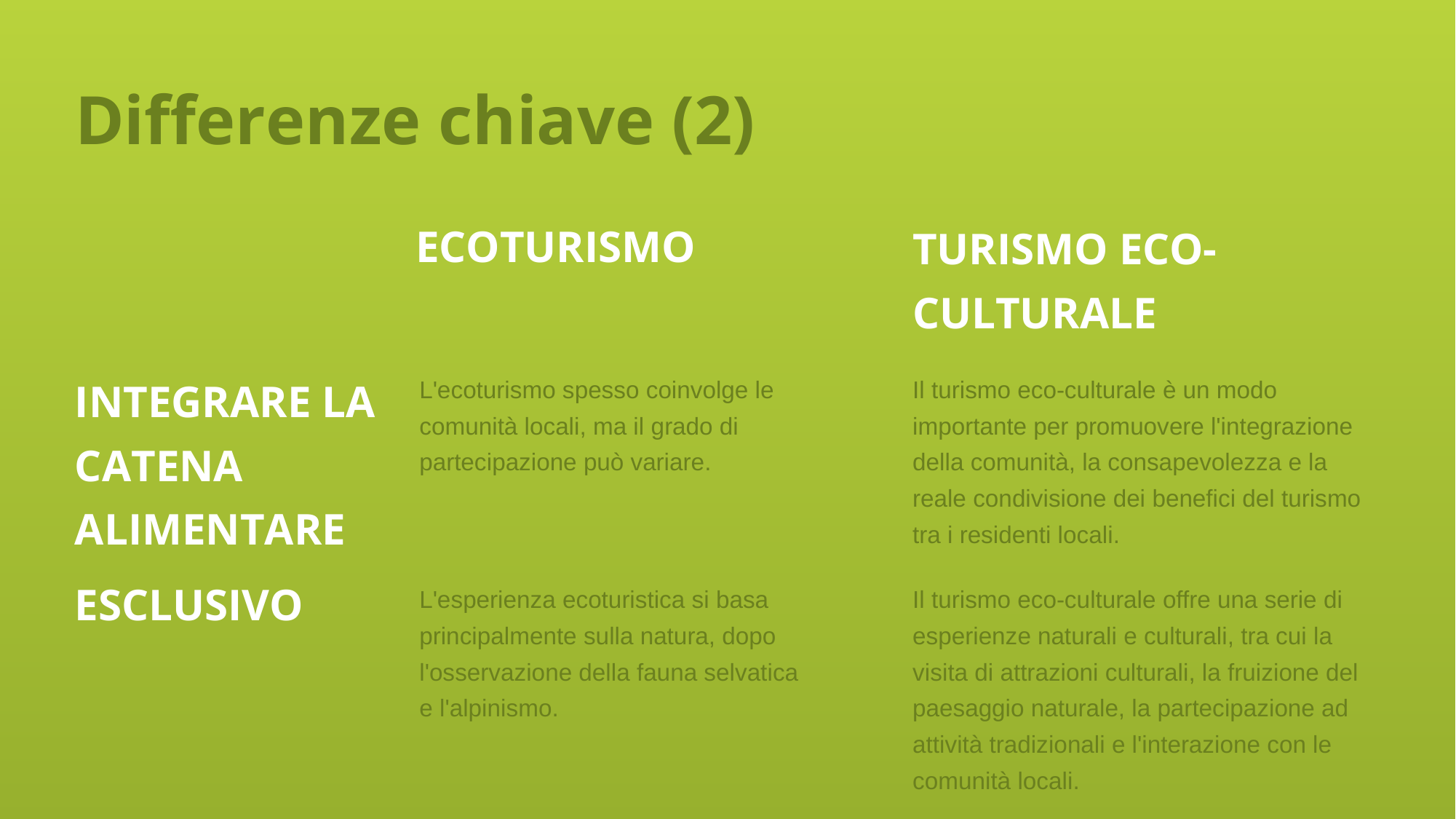

# Differenze chiave (2)
ECOTURISMO
TURISMO ECO-CULTURALE
INTEGRARE LA CATENA ALIMENTARE
L'ecoturismo spesso coinvolge le comunità locali, ma il grado di partecipazione può variare.
Il turismo eco-culturale è un modo importante per promuovere l'integrazione della comunità, la consapevolezza e la reale condivisione dei benefici del turismo tra i residenti locali.
ESCLUSIVO
L'esperienza ecoturistica si basa principalmente sulla natura, dopo l'osservazione della fauna selvatica e l'alpinismo.
Il turismo eco-culturale offre una serie di esperienze naturali e culturali, tra cui la visita di attrazioni culturali, la fruizione del paesaggio naturale, la partecipazione ad attività tradizionali e l'interazione con le comunità locali.